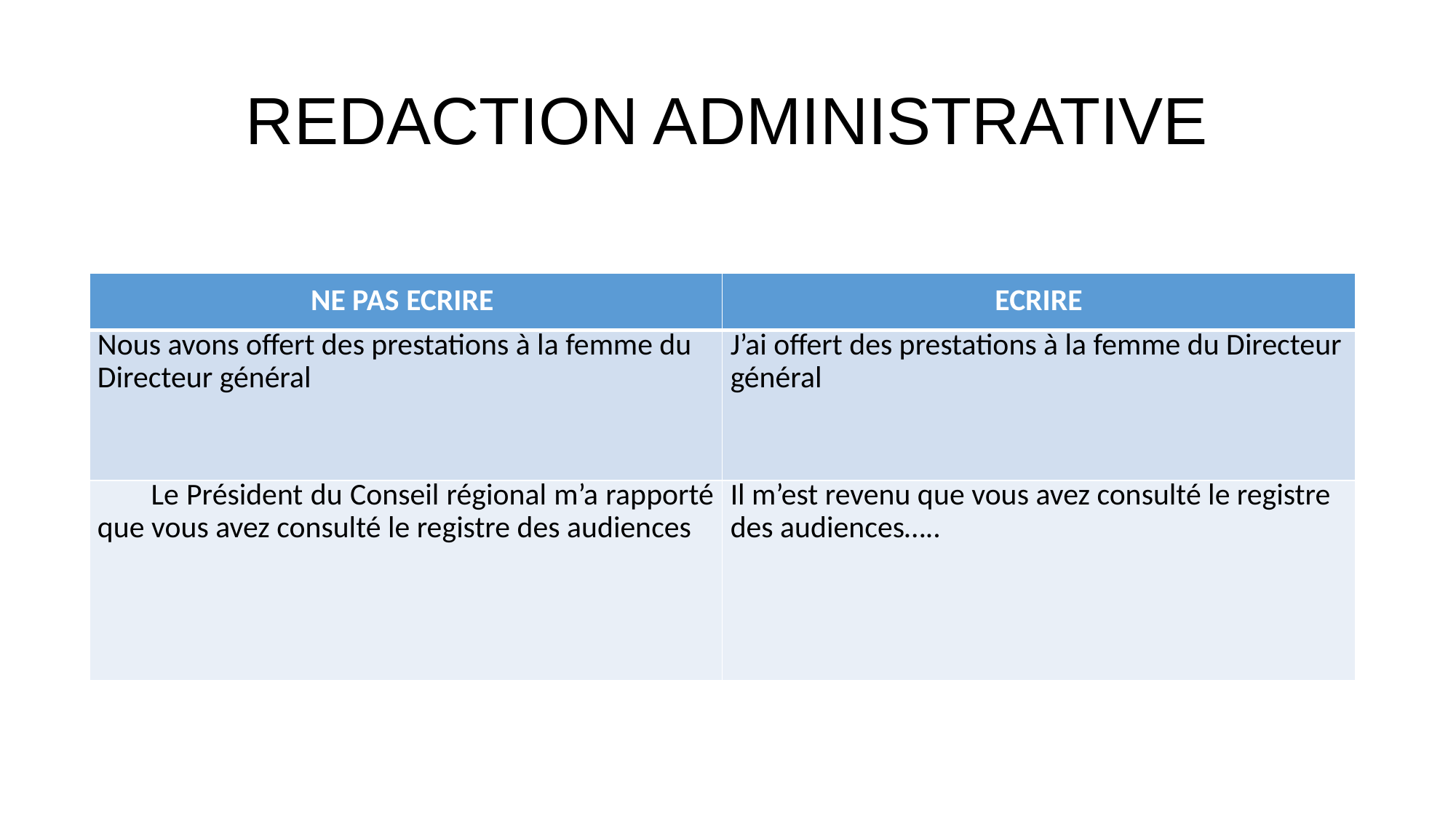

# REDACTION ADMINISTRATIVE
| NE PAS ECRIRE | ECRIRE |
| --- | --- |
| Nous avons offert des prestations à la femme du Directeur général | J’ai offert des prestations à la femme du Directeur général |
| Le Président du Conseil régional m’a rapporté que vous avez consulté le registre des audiences | Il m’est revenu que vous avez consulté le registre des audiences….. |